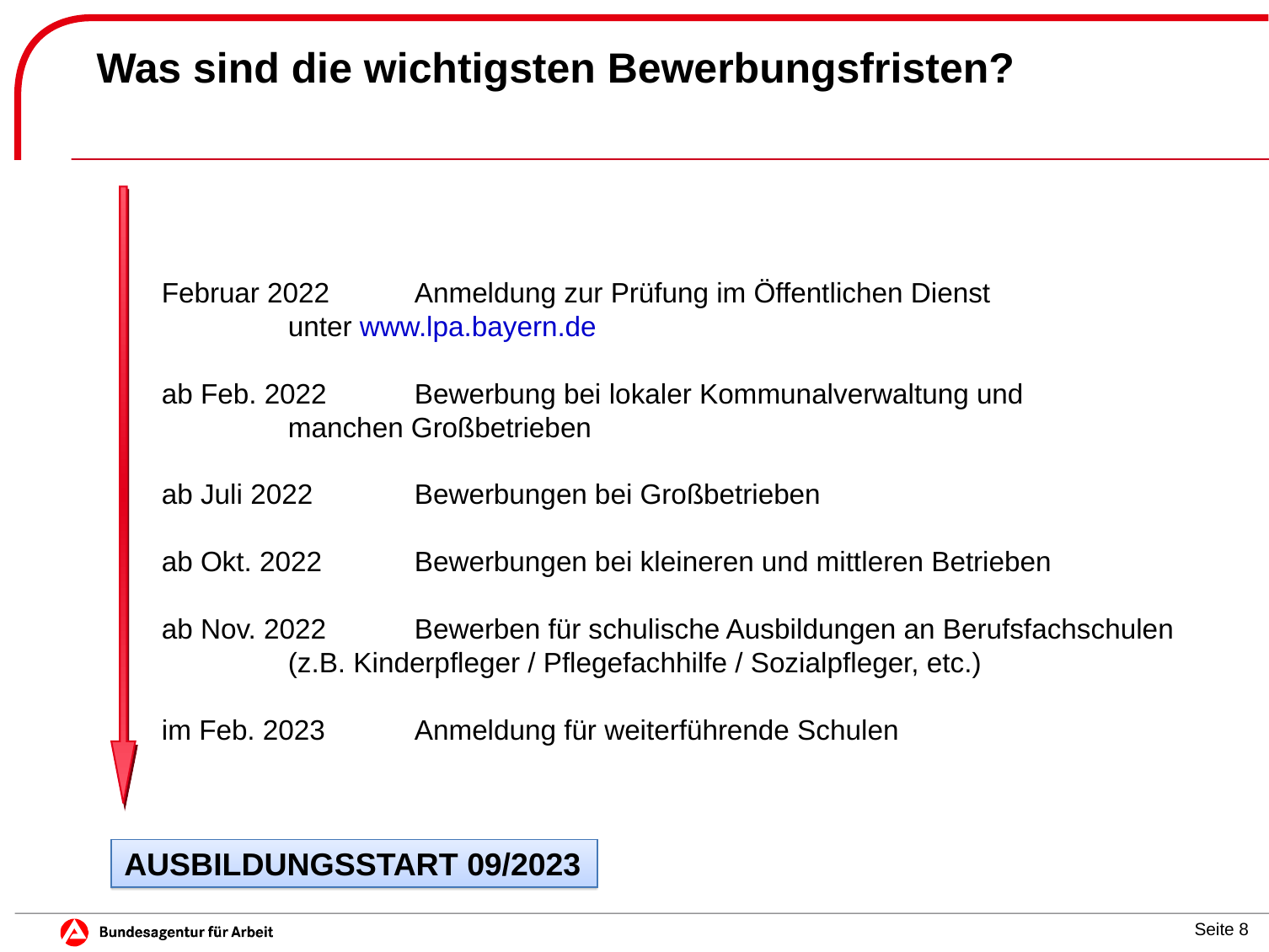

# Was sind die wichtigsten Bewerbungsfristen?

Februar 2022	Anmeldung zur Prüfung im Öffentlichen Dienst
	unter www.lpa.bayern.de

ab Feb. 2022	Bewerbung bei lokaler Kommunalverwaltung und
	manchen Großbetrieben

ab Juli 2022	Bewerbungen bei Großbetrieben

ab Okt. 2022	Bewerbungen bei kleineren und mittleren Betrieben

ab Nov. 2022 	Bewerben für schulische Ausbildungen an Berufsfachschulen
	(z.B. Kinderpfleger / Pflegefachhilfe / Sozialpfleger, etc.)

im Feb. 2023	Anmeldung für weiterführende Schulen

AUSBILDUNGSSTART 09/2023